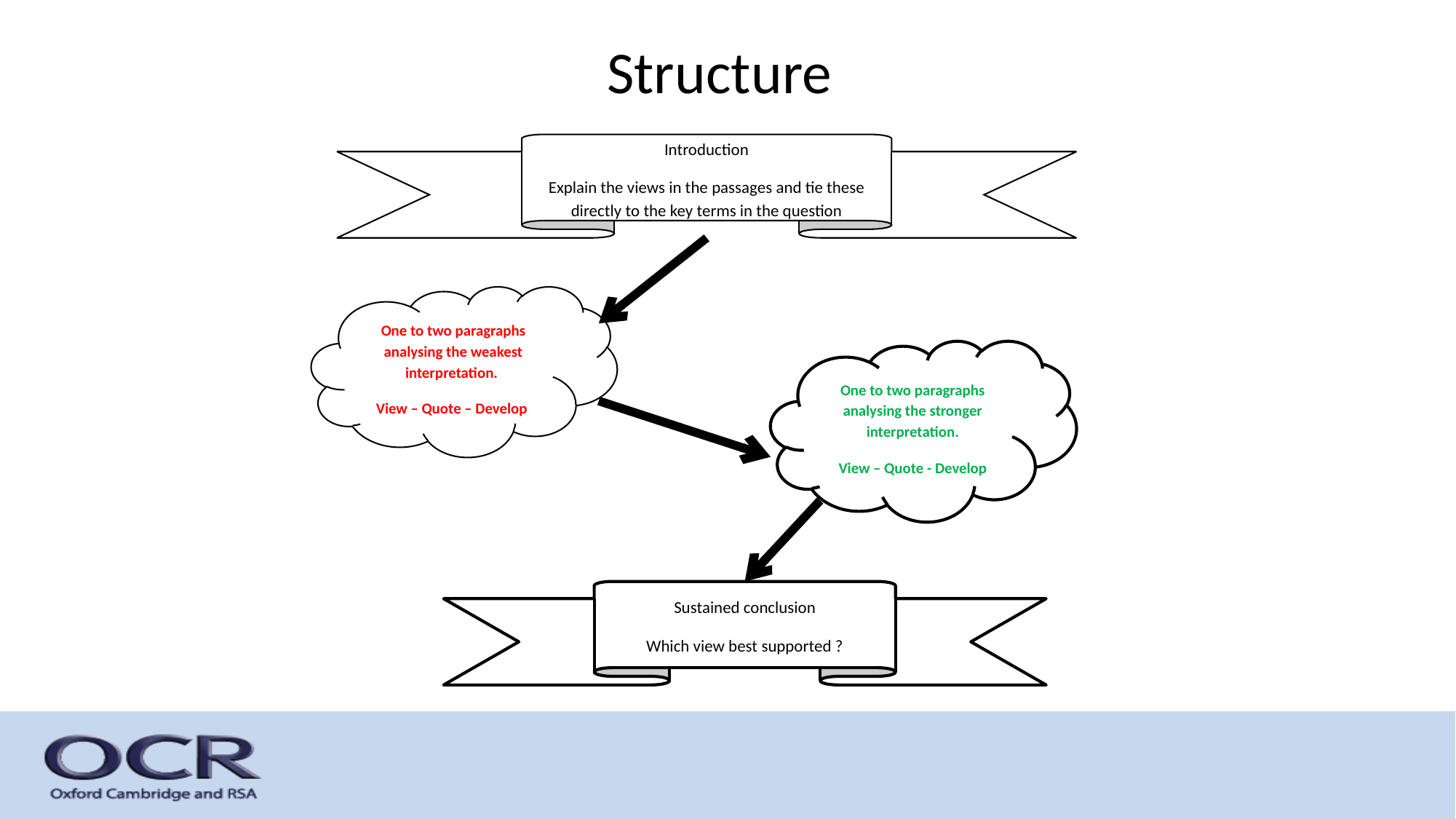

# Structure
Introduction
Explain the views in the passages and tie these directly to the key terms in the question
One to two paragraphs analysing the weakest interpretation.
View – Quote – Develop
One to two paragraphs analysing the stronger interpretation.
View – Quote - Develop
Sustained conclusion
Which view best supported ?